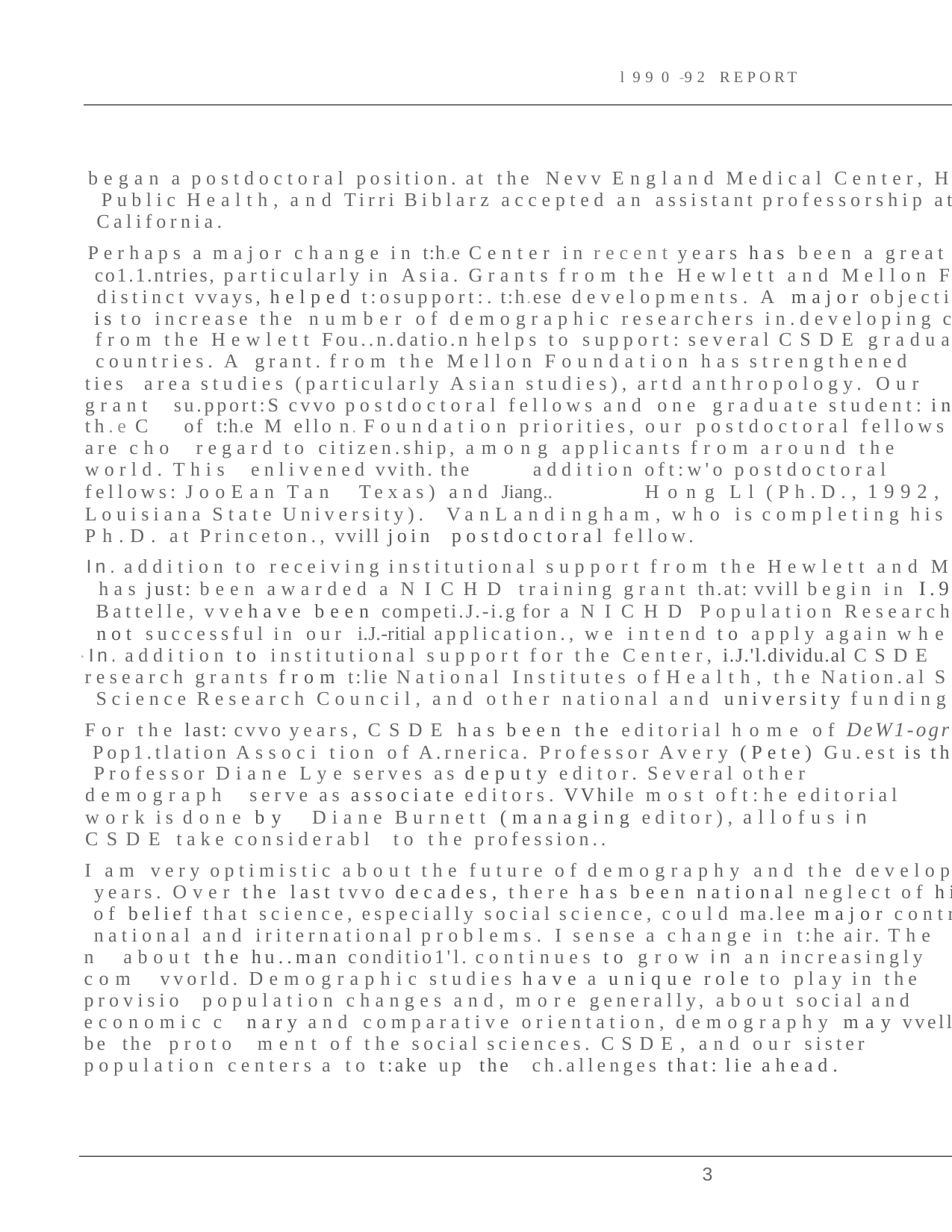

l  9 9  0  -9 2	REPORT

began a postdoctoral position. at the Nevv England Medical Center, H  Public Health, and Tirri Biblarz accepted an assistant professorship at  California.
Perhaps a major change in t:h.e Center in recent years has been a great  co1.1.ntries, particularly in Asia. Grants from the Hewlett and Mellon F  distinct vvays, helped t:osupport:. t:h.ese developments. A major objecti  is to increase the number of demographic researchers in.developing c  from the Hewlett Fou..n.datio.n helps to support: several CSDE gradua  countries. A grant. from the Mellon Foundation has strengthened ties  area studies (particularly Asian studies), artd anthropology. Our grant  su.pport:S cvvo postdoctoral fellows and one graduate student: in th.e C  of t:h.e M ello n. Foundation priorities, our postdoctoral fellows are cho  regard to citizen.ship, among applicants from around the world. This  enlivened vvith. the	addition oft:w'o postdoctoral fellows: JooEan Tan  Texas) and Jiang..	Hong Ll (Ph.D., 1992, Louisiana State University).  VanLandingham, who is completing his Ph.D. at Princeton., vvill join  postdoctoral fellow.
In. addition to receiving institutional support from the Hewlett and M  has just: been awarded a NICHD training grant th.at: vvill begin in I.9  Battelle, vvehave been competi.J.-i.g for a NICHD Population Research  not successful in our i.J.-ritial application., we intend to apply again whe
·In. addition to institutional support for the Center, i.J.'l.dividu.al CSDE  research grants from t:lie National Institutes ofHealth, the Nation.al S  Science Research Council, and other national and university funding
For the last: cvvo years, CSDE has been the editorial home of DeW1-ogr  Pop1.tlation Associ tion of A.rnerica. Professor Avery (Pete) Gu.est is th  Professor Diane Lye serves as deputy editor. Several other demograph  serve as associate editors. VVhile most oft:he editorial work is done by  Diane Burnett (managing editor), allofus in CSDE take considerabl  to the profession..
I am very optimistic about the future of demography and the develop  years. Over the last tvvo decades, there has been national neglect of hi  of belief that science, especially social science, could ma.lee major contr  national and iriternational problems. I sense a change in t:he air. The n  about the hu..man conditio1'l. continues to grow in an increasingly com  vvorld. Demographic studies have a unique role to play in the provisio  population changes and, more generally, about social and economic c  nary and comparative orientation, demography may vvell be the proto  ment of the social sciences. CSDE, and our sister population centers a  to t:ake up the	ch.allenges that: lie ahead.

3